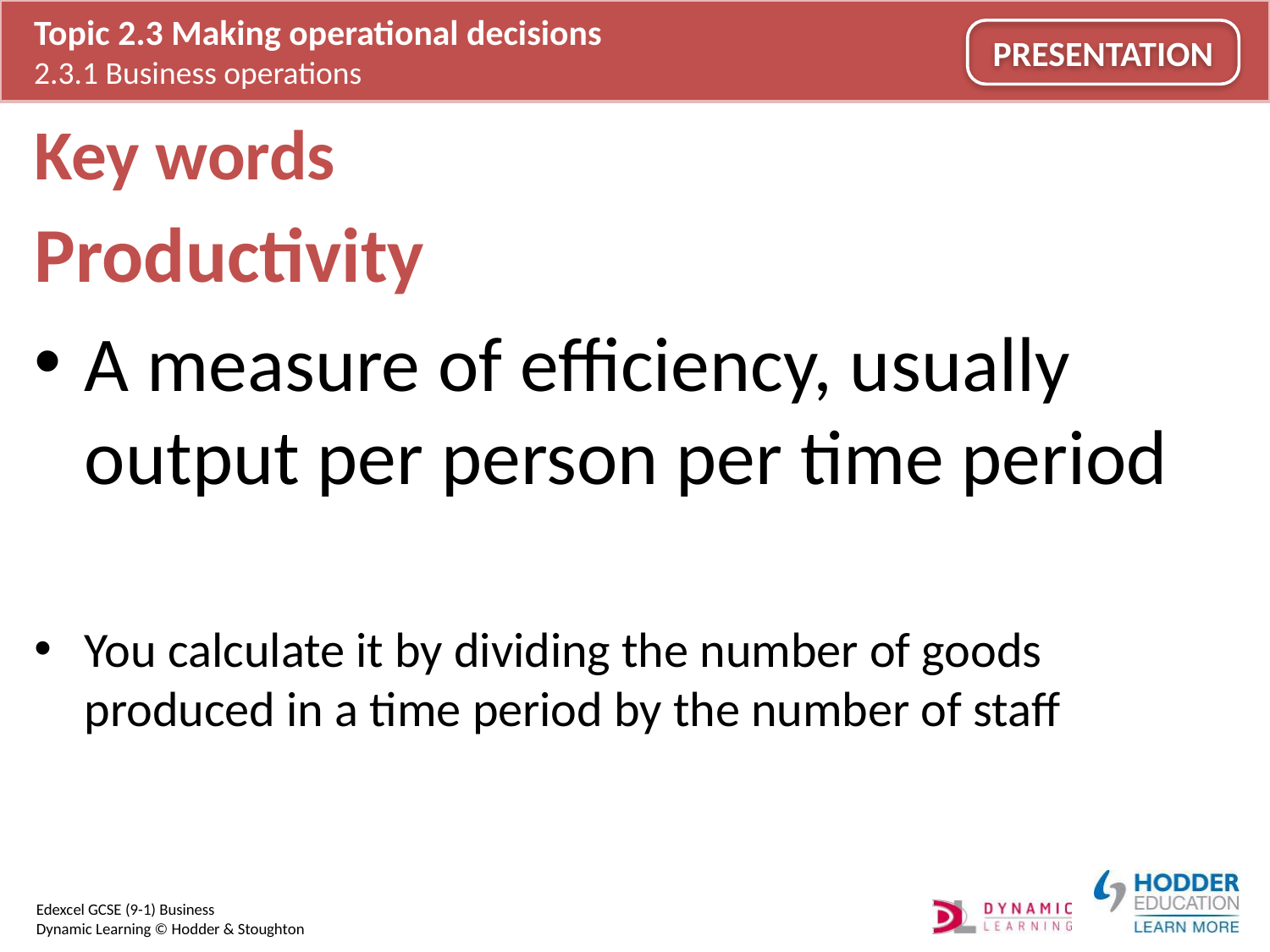

# Key words
Productivity
A measure of efficiency, usually output per person per time period

You calculate it by dividing the number of goods produced in a time period by the number of staff